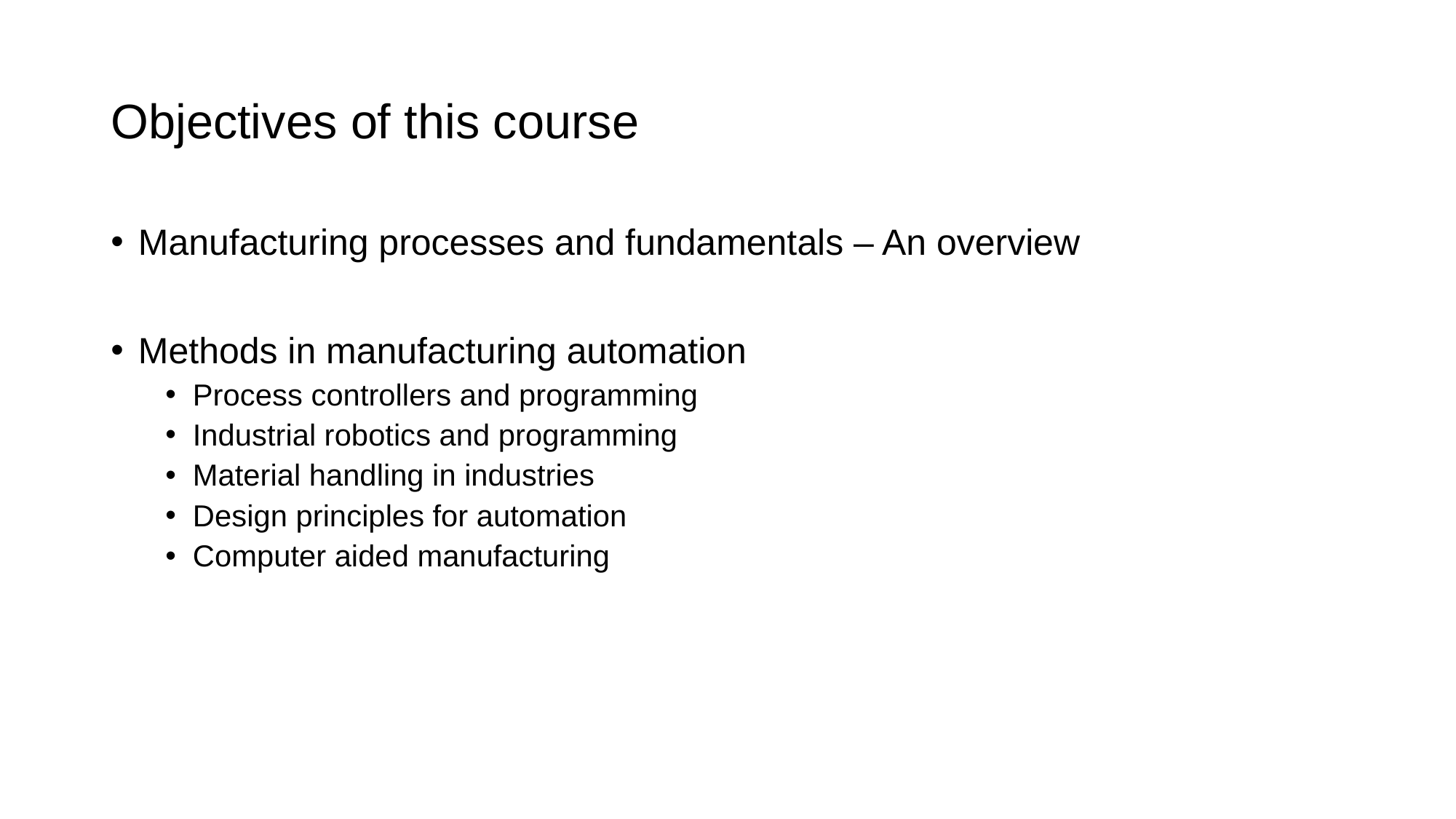

# Objectives of this course
Manufacturing processes and fundamentals – An overview

Methods in manufacturing automation
Process controllers and programming
Industrial robotics and programming
Material handling in industries
Design principles for automation
Computer aided manufacturing